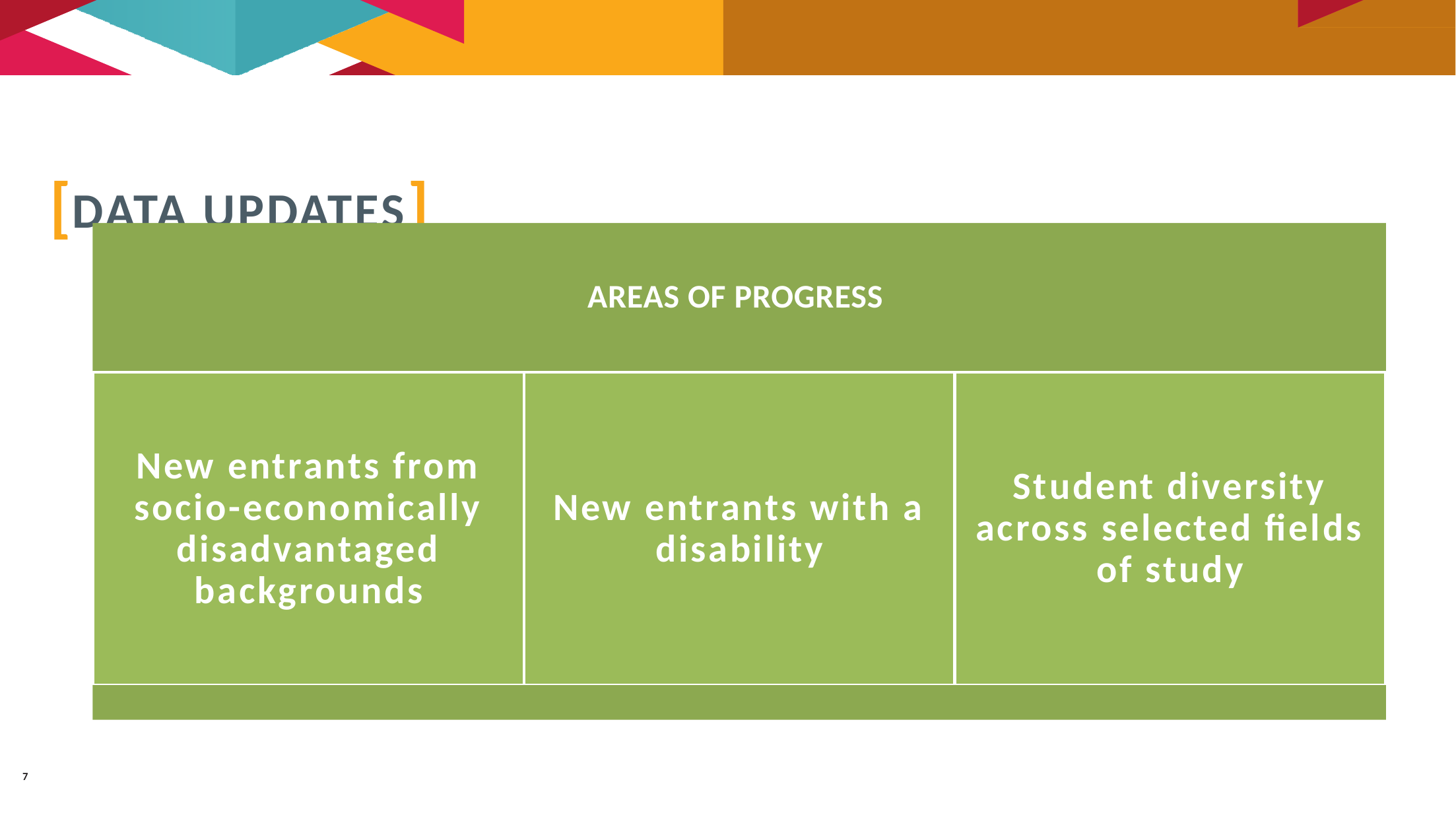

[DATA UPDATES]
AREAS OF PROGRESS
New entrants from socio-economically disadvantaged backgrounds
New entrants with a disability
Student diversity across selected fields of study
7